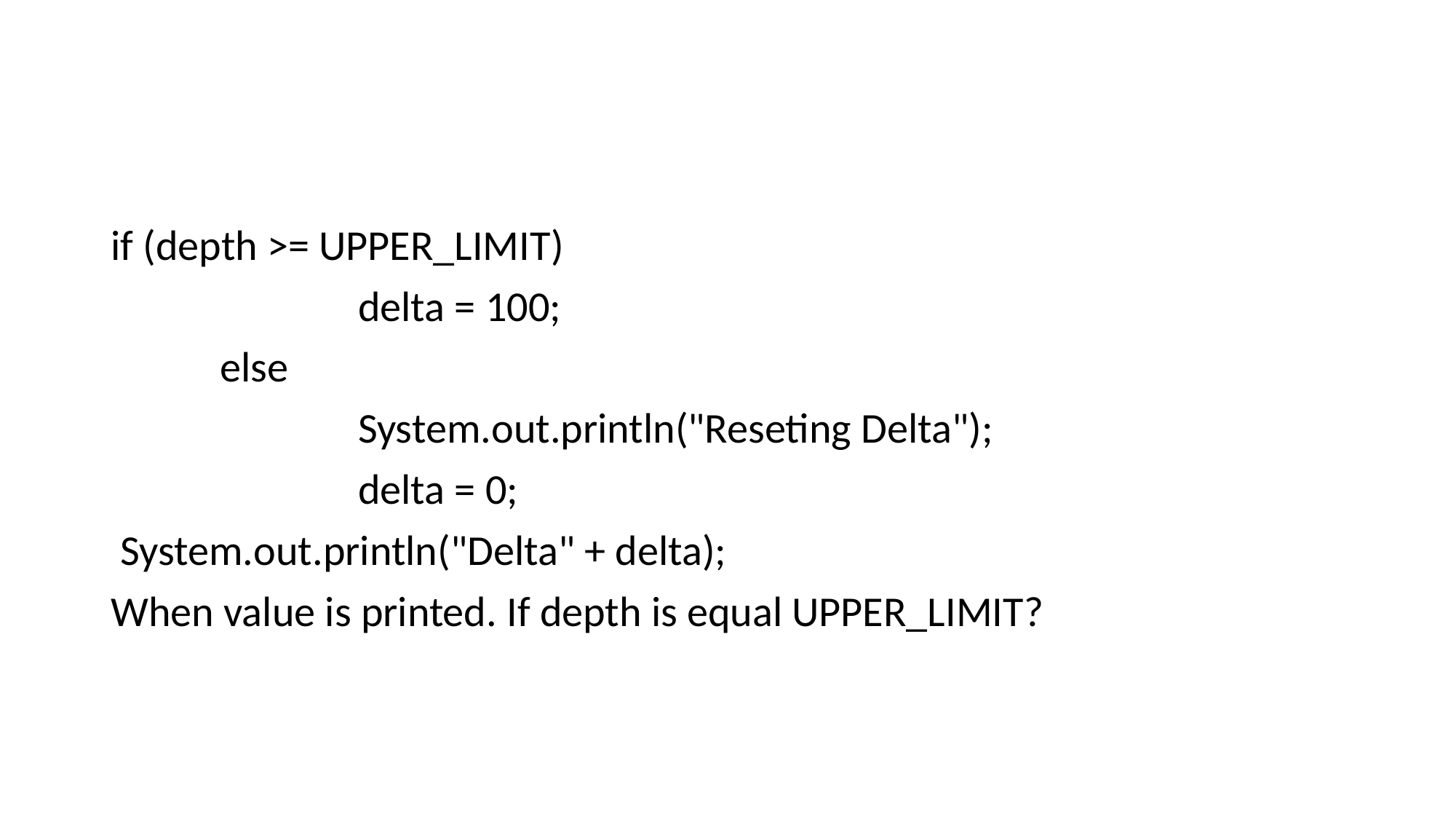

#
if (depth >= UPPER_LIMIT)
		   delta = 100;
	else
		   System.out.println("Reseting Delta");
		   delta = 0;
 System.out.println("Delta" + delta);
When value is printed. If depth is equal UPPER_LIMIT?